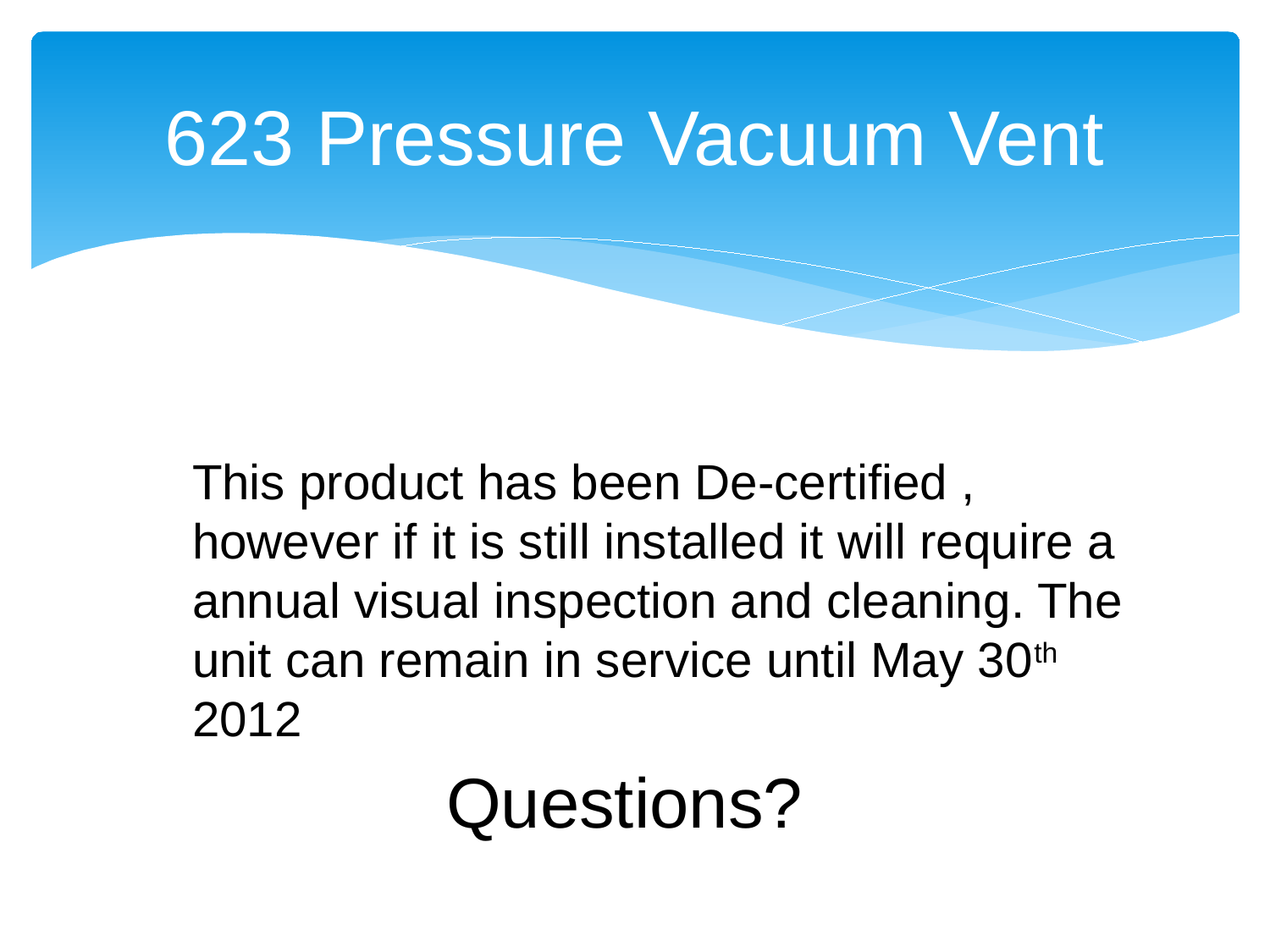

# 623 Pressure Vacuum Vent
This product has been De-certified , however if it is still installed it will require a annual visual inspection and cleaning. The unit can remain in service until May 30th 2012
Questions?